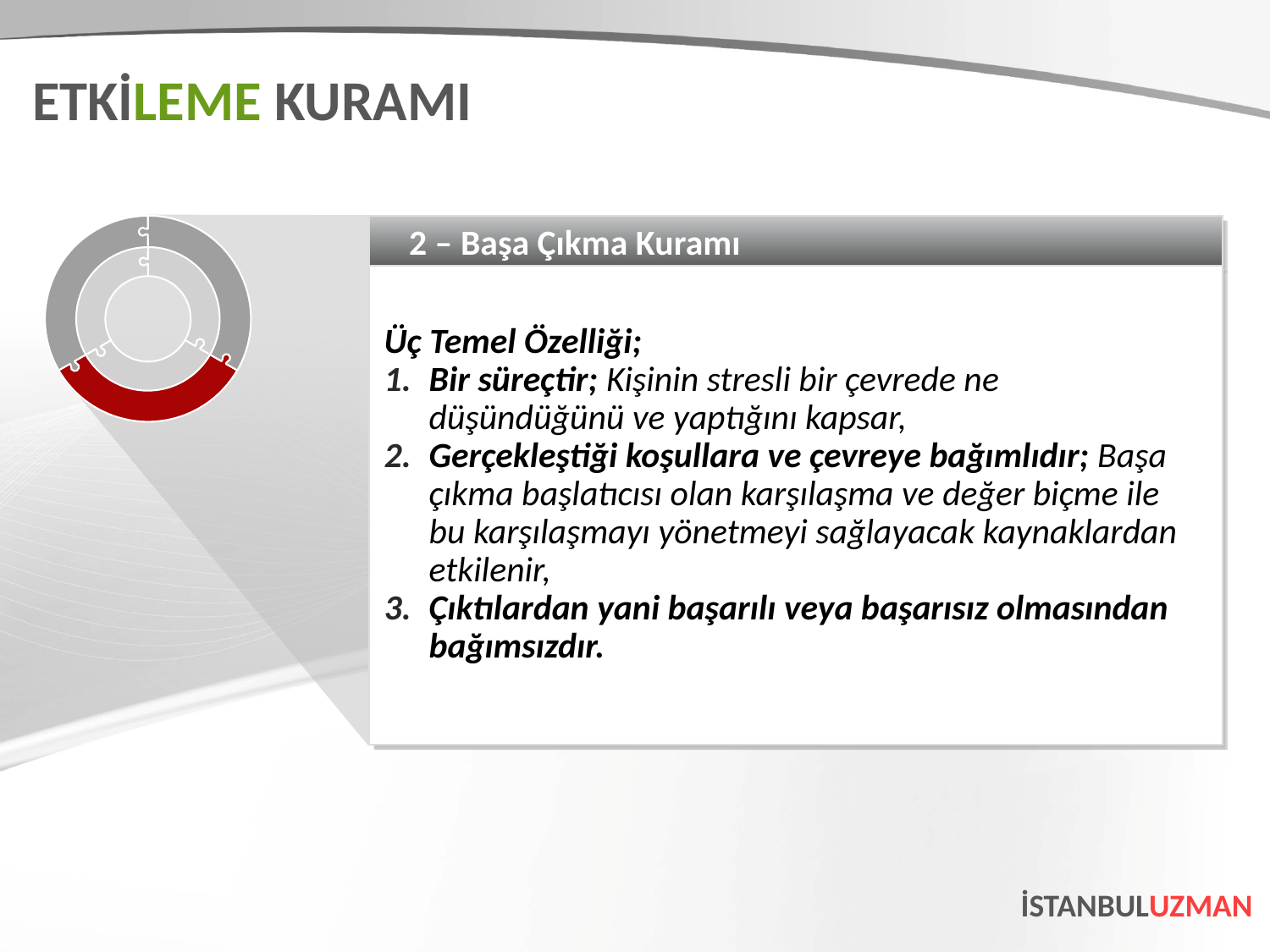

ETKİLEME KURAMI

2 – Başa Çıkma Kuramı

Üç Temel Özelliği;
Bir süreçtir; Kişinin stresli bir çevrede ne düşündüğünü ve yaptığını kapsar,
Gerçekleştiği koşullara ve çevreye bağımlıdır; Başa çıkma başlatıcısı olan karşılaşma ve değer biçme ile bu karşılaşmayı yönetmeyi sağlayacak kaynaklardan etkilenir,
Çıktılardan yani başarılı veya başarısız olmasından bağımsızdır.
İSTANBULUZMAN